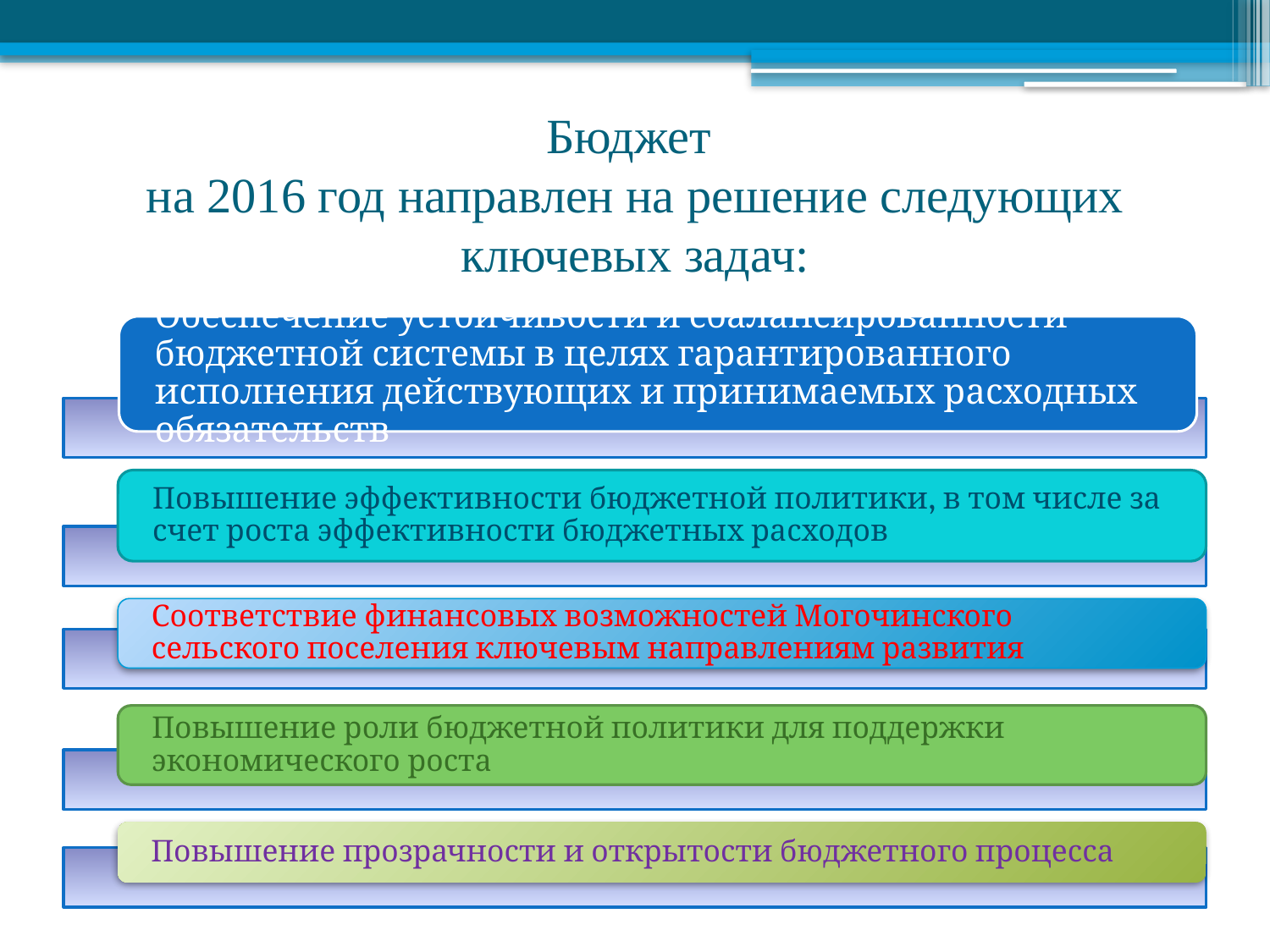

# Бюджет на 2016 год направлен на решение следующих ключевых задач:
Обеспечение устойчивости и сбалансированности бюджетной системы в целях гарантированного исполнения действующих и принимаемых расходных обязательств
Повышение эффективности бюджетной политики, в том числе за счет роста эффективности бюджетных расходов
Соответствие финансовых возможностей Могочинского  сельского поселения ключевым направлениям развития
Повышение роли бюджетной политики для поддержки экономического роста
Повышение прозрачности и открытости бюджетного процесса